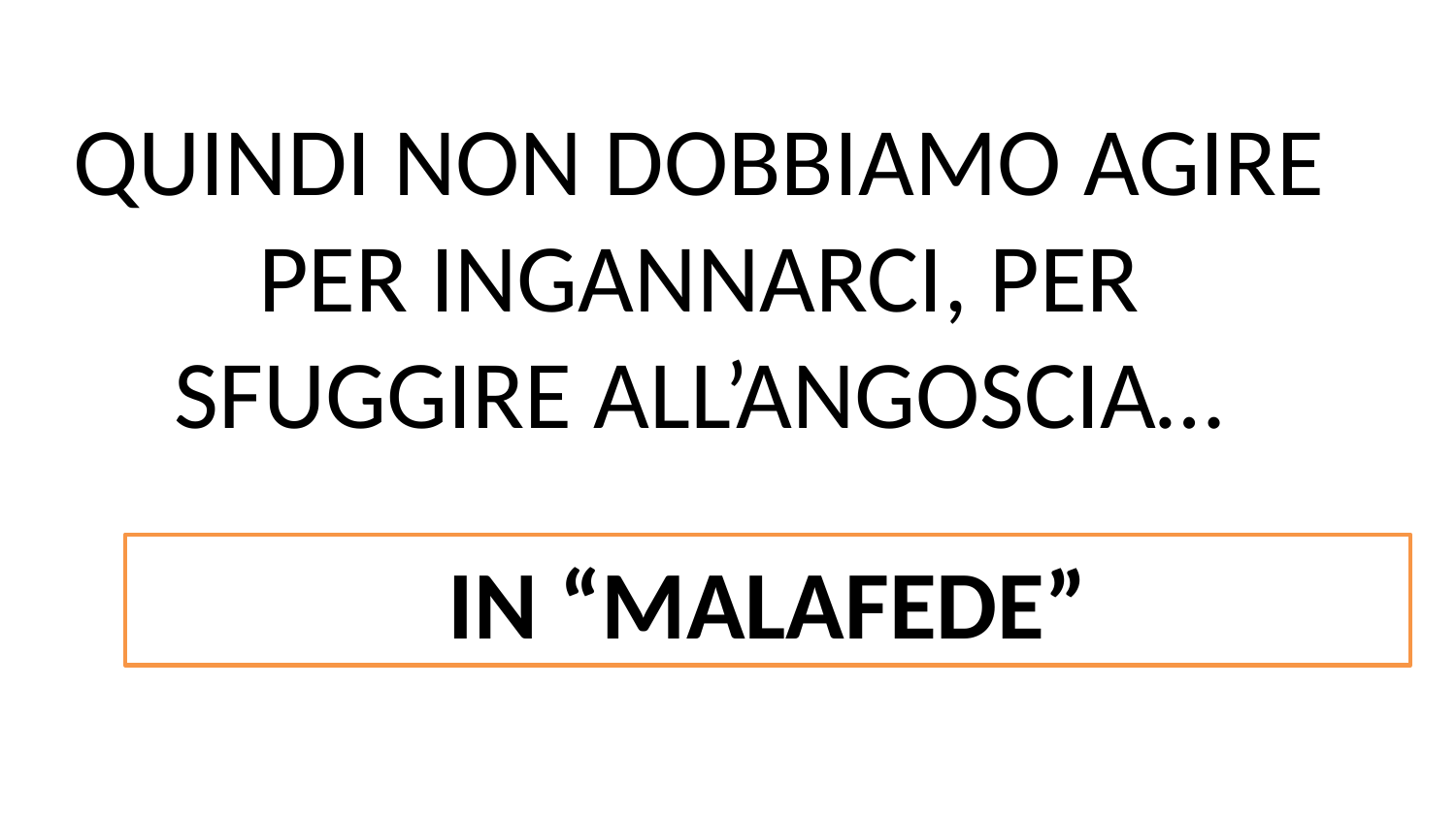

QUINDI NON DOBBIAMO AGIRE PER INGANNARCI, PER SFUGGIRE ALL’ANGOSCIA…
IN “MALAFEDE”